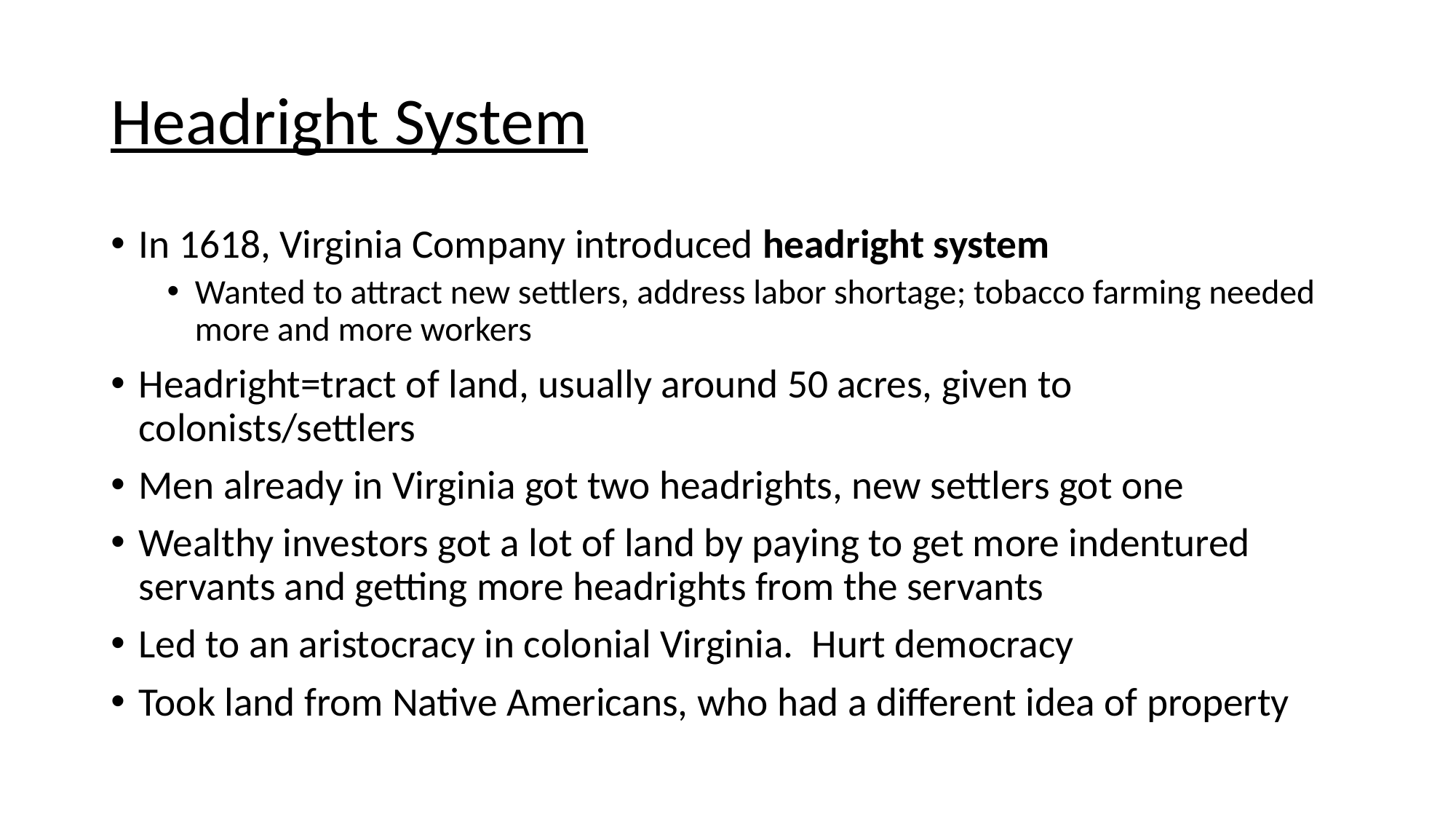

# Headright System
In 1618, Virginia Company introduced headright system
Wanted to attract new settlers, address labor shortage; tobacco farming needed more and more workers
Headright=tract of land, usually around 50 acres, given to colonists/settlers
Men already in Virginia got two headrights, new settlers got one
Wealthy investors got a lot of land by paying to get more indentured servants and getting more headrights from the servants
Led to an aristocracy in colonial Virginia.  Hurt democracy
Took land from Native Americans, who had a different idea of property